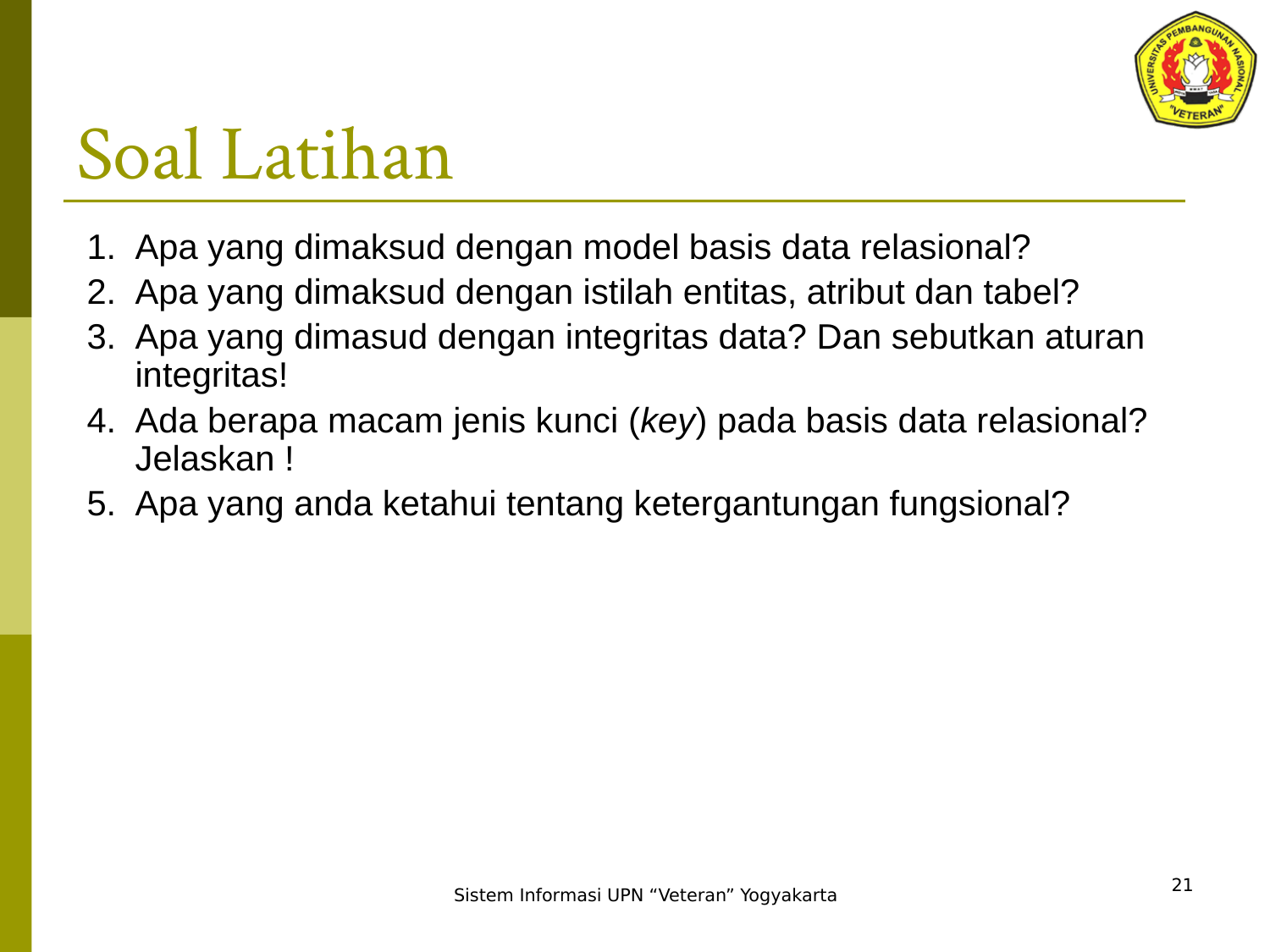

# Soal Latihan
Apa yang dimaksud dengan model basis data relasional?
Apa yang dimaksud dengan istilah entitas, atribut dan tabel?
Apa yang dimasud dengan integritas data? Dan sebutkan aturan integritas!
Ada berapa macam jenis kunci (key) pada basis data relasional? Jelaskan !
Apa yang anda ketahui tentang ketergantungan fungsional?

21